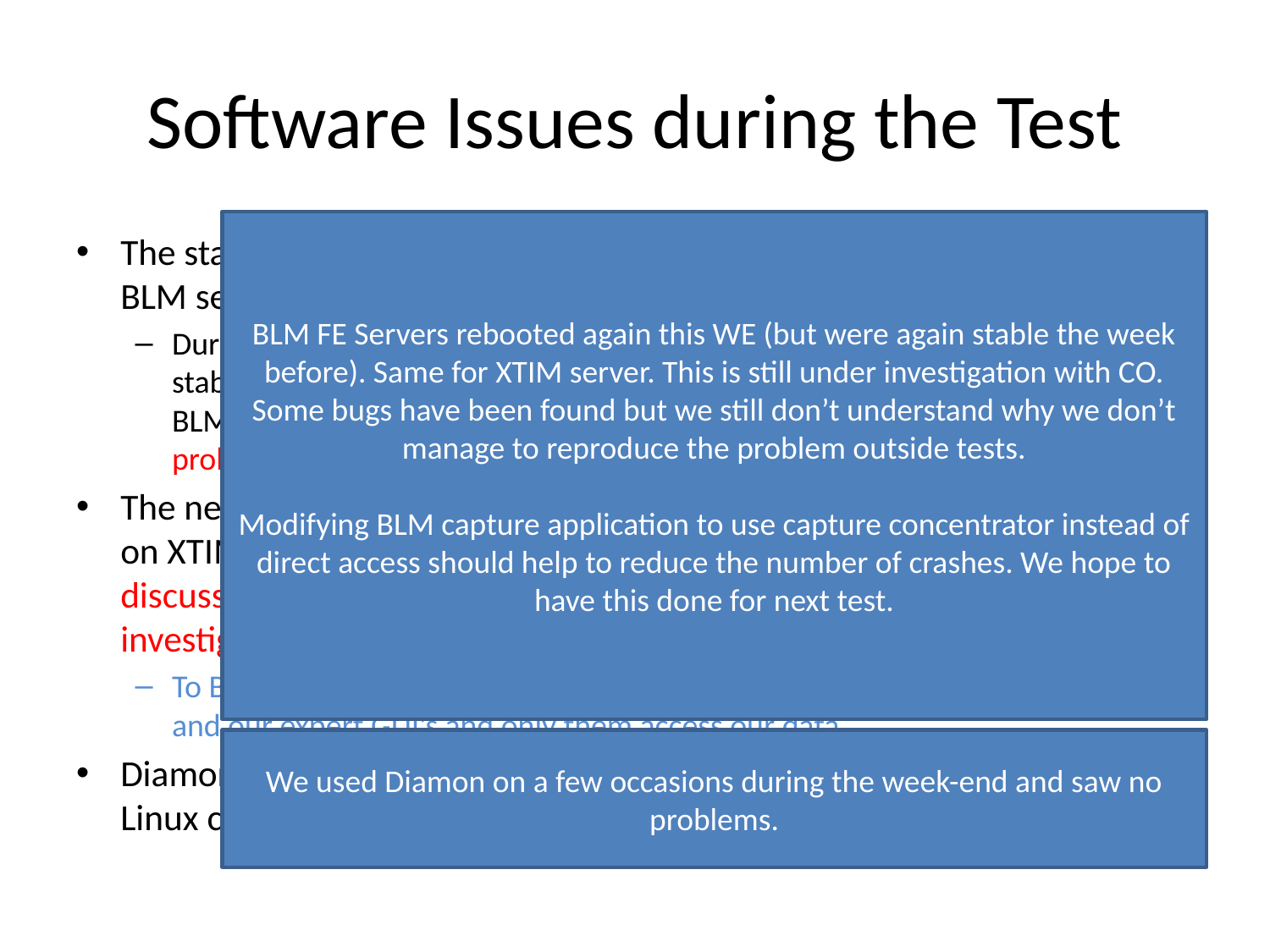

# Software Issues during the Test
BLM FE Servers rebooted again this WE (but were again stable the week before). Same for XTIM server. This is still under investigation with CO. Some bugs have been found but we still don’t understand why we don’t manage to reproduce the problem outside tests.

Modifying BLM capture application to use capture concentrator instead of direct access should help to reduce the number of crashes. We hope to have this done for next test.
The stability of our front end servers (we saw SR2 and SR3 BPM and BLM servers crashing, the others were a lot more stable but not used)
During the test, the main problem was the FESA server (BLM and BPM) stability but OP did not suffer from it due to the do forever loop. Today, the BLM threshold handling is not fully operational from our servers. These problems are still investigation in collaboration CO.
The newly added (and without discussion with us) concentrators based on XTIM and Get instead of Subscribe. Get are hazardous and you must discuss wit hus when you add new clients, especially now that we are investigating problems.
To Be Added to next Tests: How to configure RBAC to let your concentrators and our expert GUI’s and only them access our data.
Diamon did not see our server problems (always green) on our SPS Linux console.

We used Diamon on a few occasions during the week-end and saw no problems.